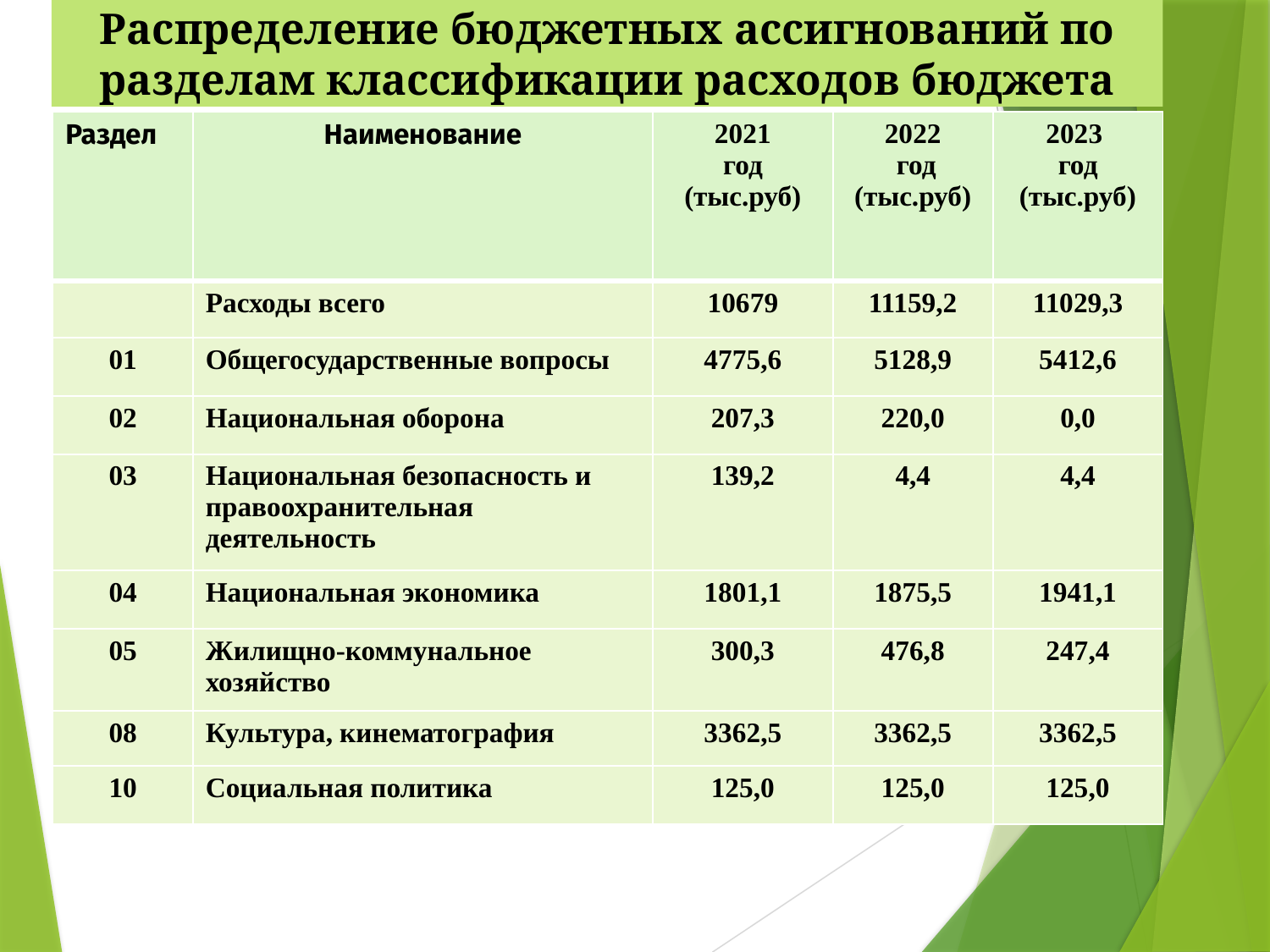

Распределение бюджетных ассигнований по разделам классификации расходов бюджета
| Раздел | Наименование | 2021 год (тыс.руб) | 2022 год (тыс.руб) | 2023 год (тыс.руб) |
| --- | --- | --- | --- | --- |
|  | Расходы всего | 10679 | 11159,2 | 11029,3 |
| 01 | Общегосударственные вопросы | 4775,6 | 5128,9 | 5412,6 |
| 02 | Национальная оборона | 207,3 | 220,0 | 0,0 |
| 03 | Национальная безопасность и правоохранительная деятельность | 139,2 | 4,4 | 4,4 |
| 04 | Национальная экономика | 1801,1 | 1875,5 | 1941,1 |
| 05 | Жилищно-коммунальное хозяйство | 300,3 | 476,8 | 247,4 |
| 08 | Культура, кинематография | 3362,5 | 3362,5 | 3362,5 |
| 10 | Социальная политика | 125,0 | 125,0 | 125,0 |